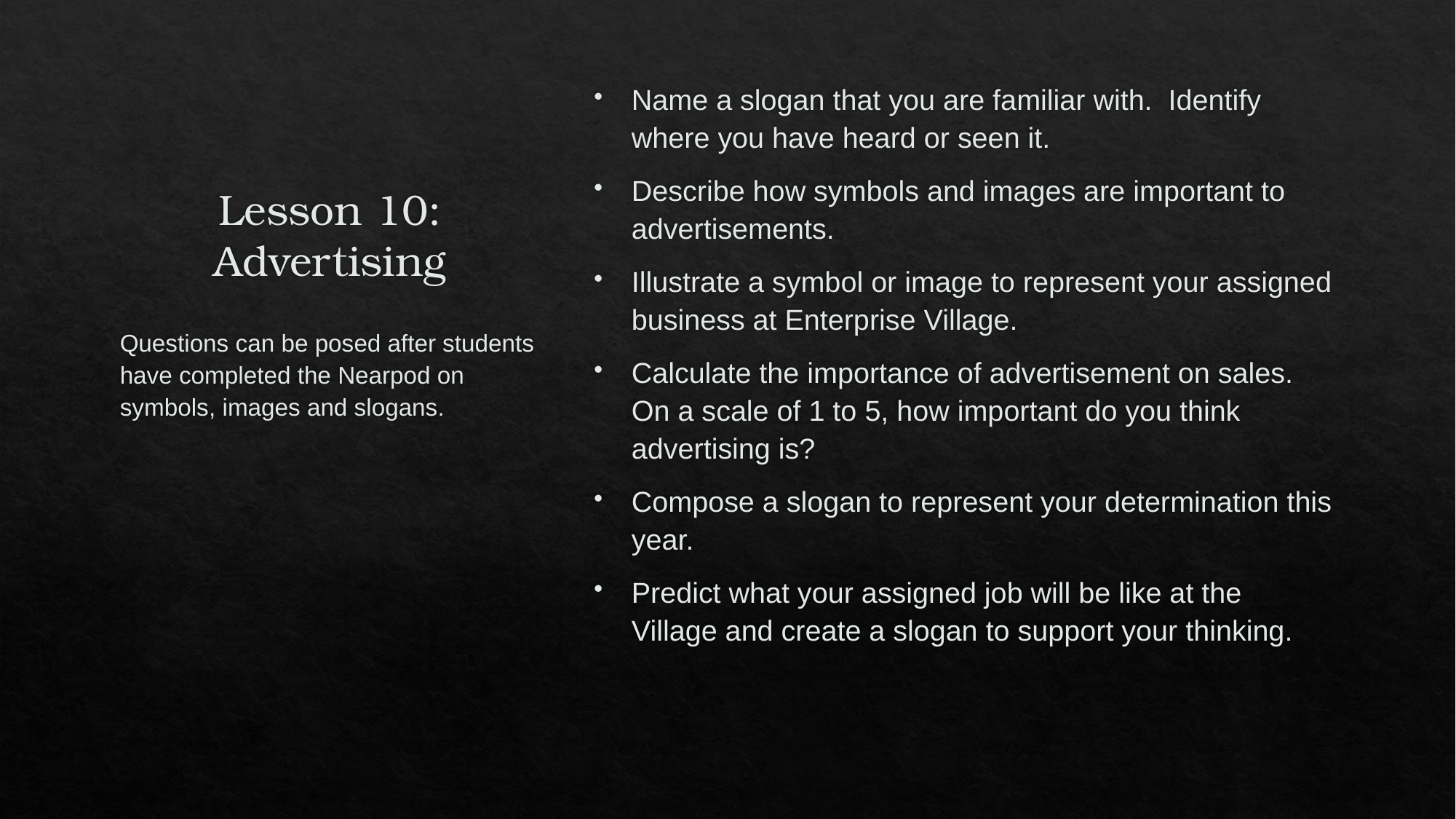

# Lesson 10: Advertising
Name a slogan that you are familiar with.  Identify where you have heard or seen it.
Describe how symbols and images are important to advertisements.
Illustrate a symbol or image to represent your assigned business at Enterprise Village.
Calculate the importance of advertisement on sales.  On a scale of 1 to 5, how important do you think advertising is?
Compose a slogan to represent your determination this year.
Predict what your assigned job will be like at the Village and create a slogan to support your thinking.

Questions can be posed after students have completed the Nearpod on symbols, images and slogans.